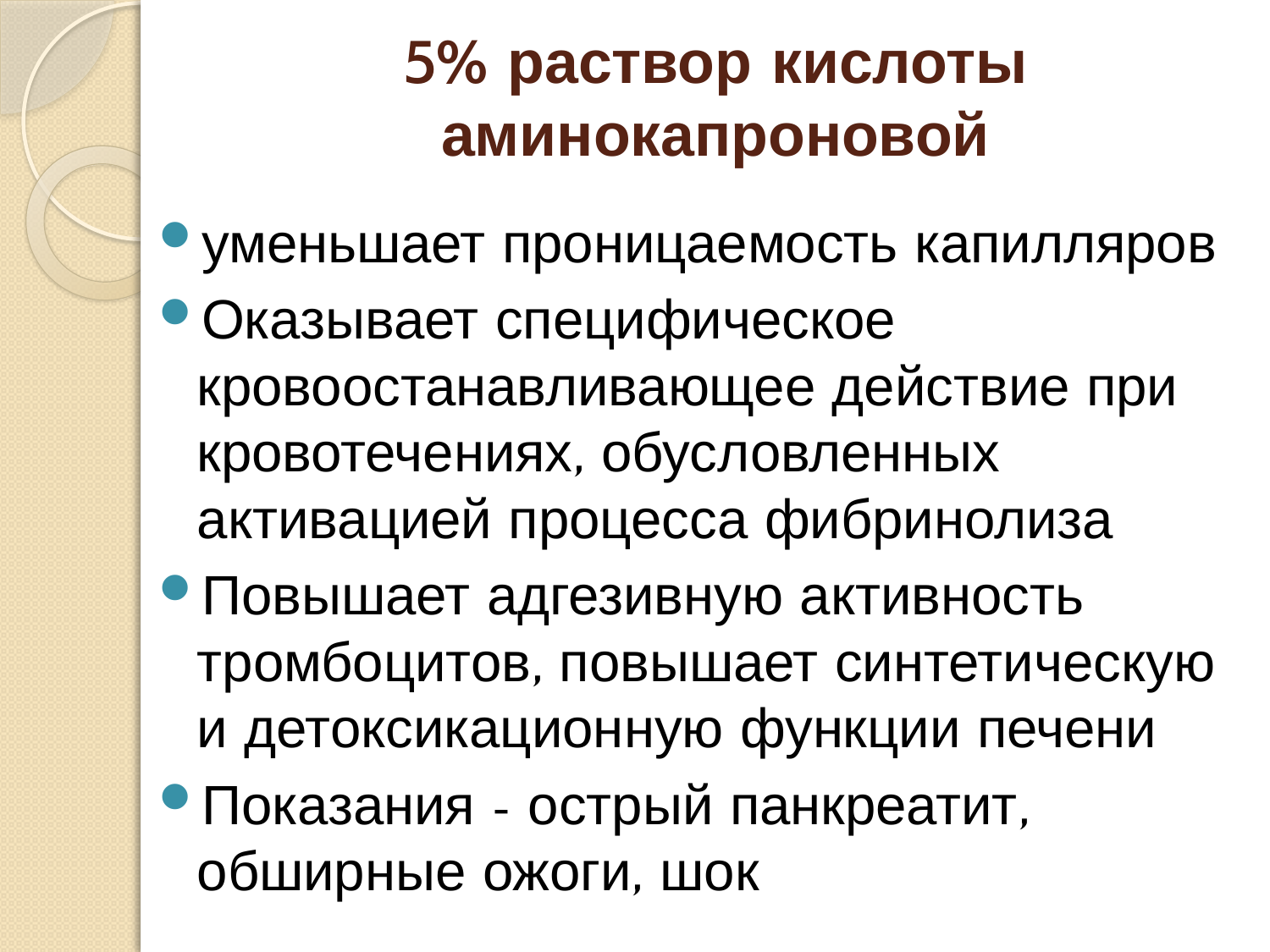

# 5% раствор кислоты аминокапроновой
уменьшает проницаемость капилляров
Оказывает специфическое кровоостанавливающее действие при кровотечениях, обусловленных активацией процесса фибринолиза
Повышает адгезивную активность тромбоцитов, повышает синтетическую и детоксикационную функции печени
Показания - острый панкреатит, обширные ожоги, шок